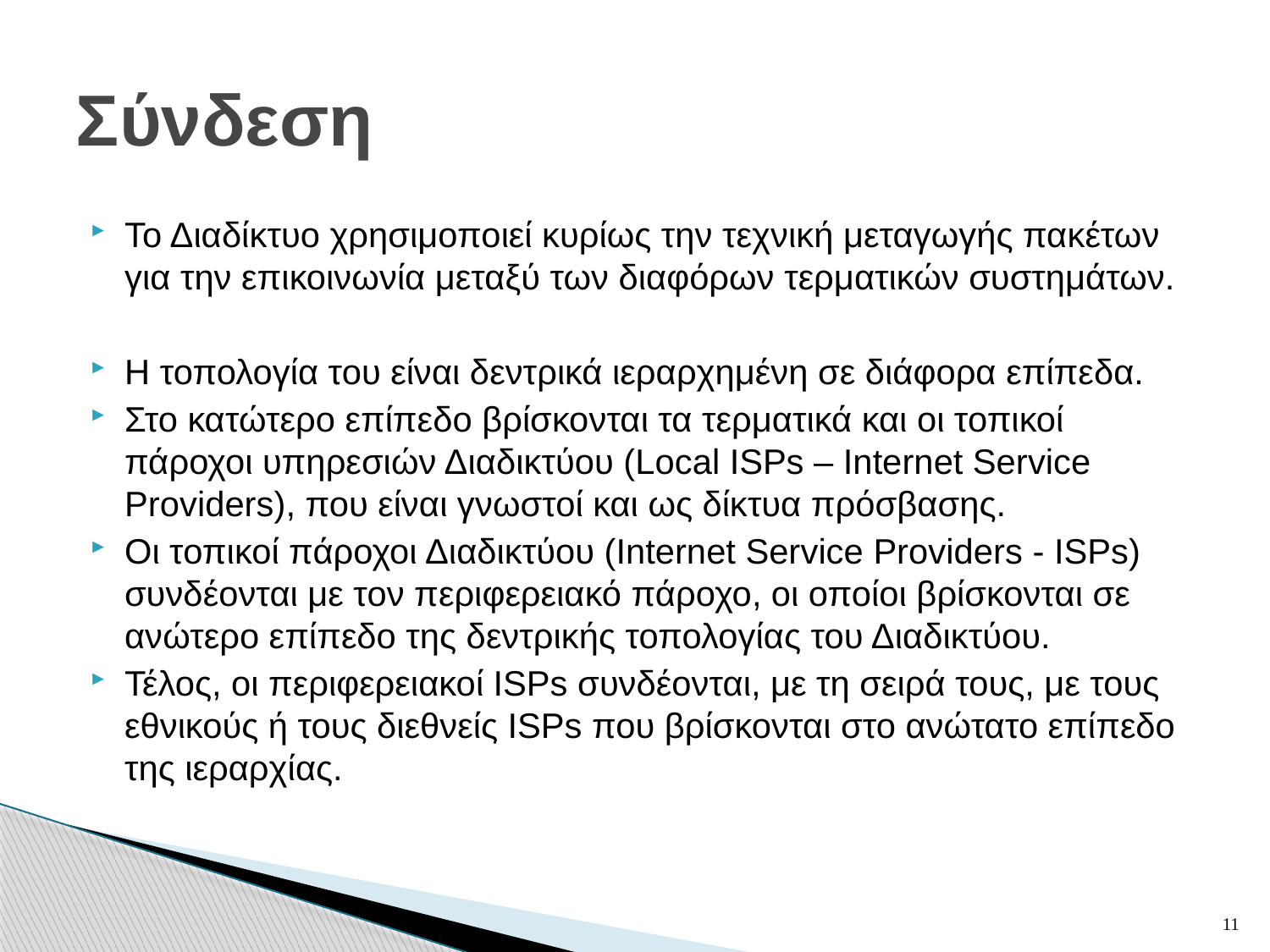

# Σύνδεση
Το Διαδίκτυο χρησιμοποιεί κυρίως την τεχνική μεταγωγής πακέτων για την επικοινωνία μεταξύ των διαφόρων τερματικών συστημάτων.

Η τοπολογία του είναι δεντρικά ιεραρχημένη σε διάφορα επίπεδα.
Στο κατώτερο επίπεδο βρίσκονται τα τερματικά και οι τοπικοί πάροχοι υπηρεσιών Διαδικτύου (Local ISPs – Internet Service Providers), που είναι γνωστοί και ως δίκτυα πρόσβασης.
Οι τοπικοί πάροχοι Διαδικτύου (Internet Service Providers - ISPs) συνδέονται με τον περιφερειακό πάροχο, οι οποίοι βρίσκονται σε ανώτερο επίπεδο της δεντρικής τοπολογίας του Διαδικτύου.
Τέλος, οι περιφερειακοί ISPs συνδέονται, με τη σειρά τους, με τους εθνικούς ή τους διεθνείς ISPs που βρίσκονται στο ανώτατο επίπεδο της ιεραρχίας.
11